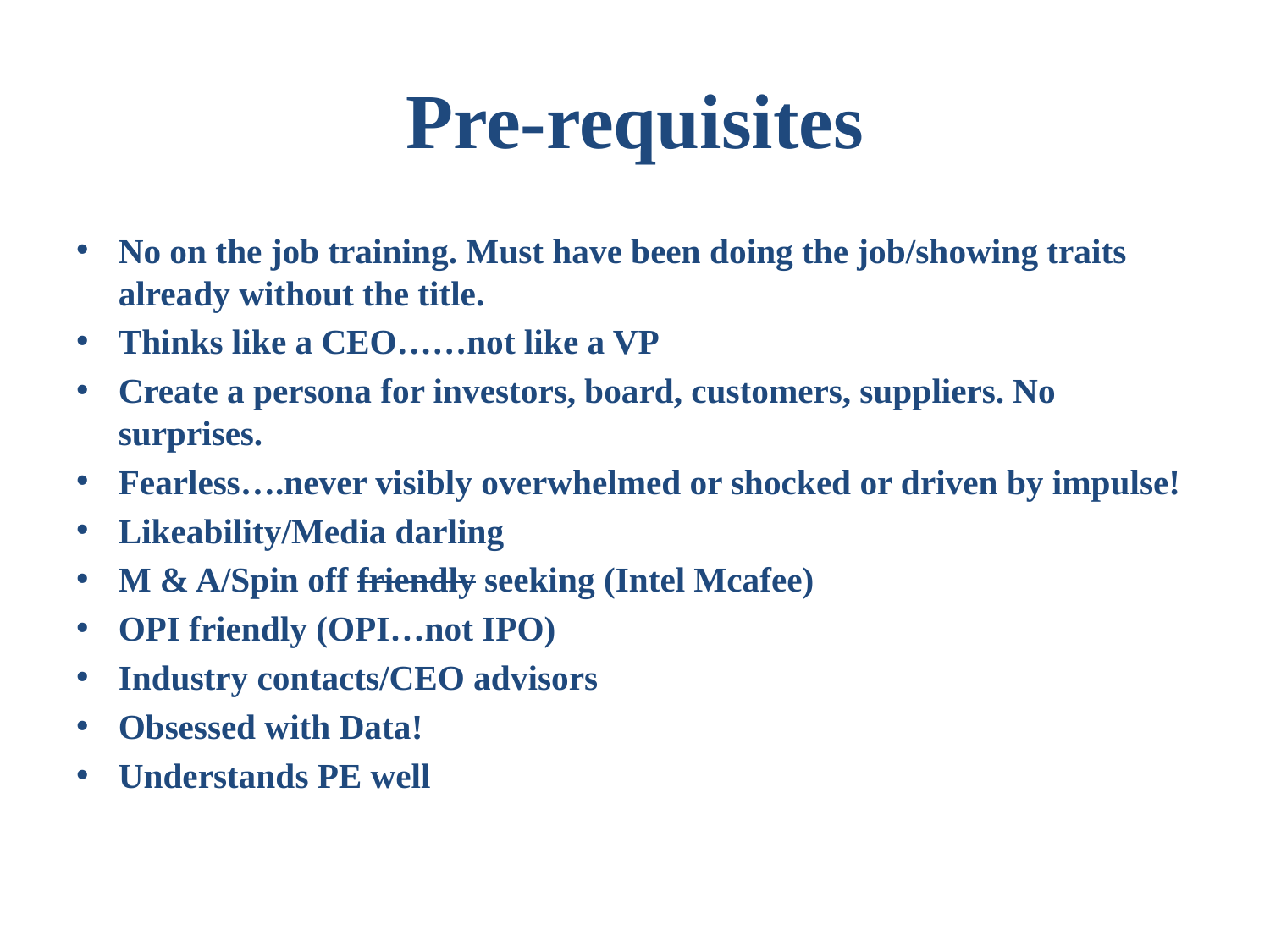

# Pre-requisites
No on the job training. Must have been doing the job/showing traits already without the title.
Thinks like a CEO……not like a VP
Create a persona for investors, board, customers, suppliers. No surprises.
Fearless….never visibly overwhelmed or shocked or driven by impulse!
Likeability/Media darling
M & A/Spin off friendly seeking (Intel Mcafee)
OPI friendly (OPI…not IPO)
Industry contacts/CEO advisors
Obsessed with Data!
Understands PE well